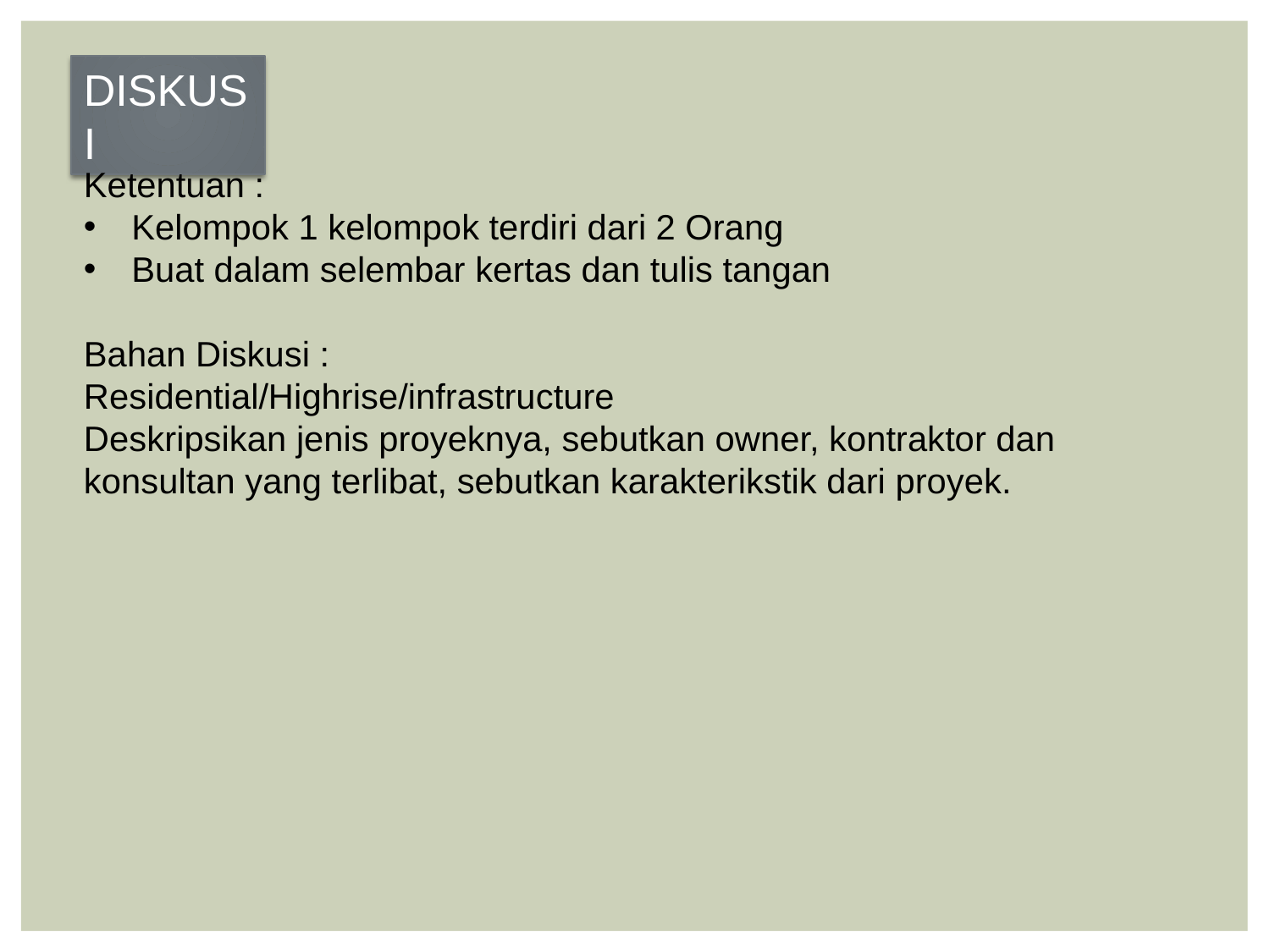

DISKUSI
Ketentuan :
Kelompok 1 kelompok terdiri dari 2 Orang
Buat dalam selembar kertas dan tulis tangan

Bahan Diskusi :
Residential/Highrise/infrastructure
Deskripsikan jenis proyeknya, sebutkan owner, kontraktor dan konsultan yang terlibat, sebutkan karakterikstik dari proyek.